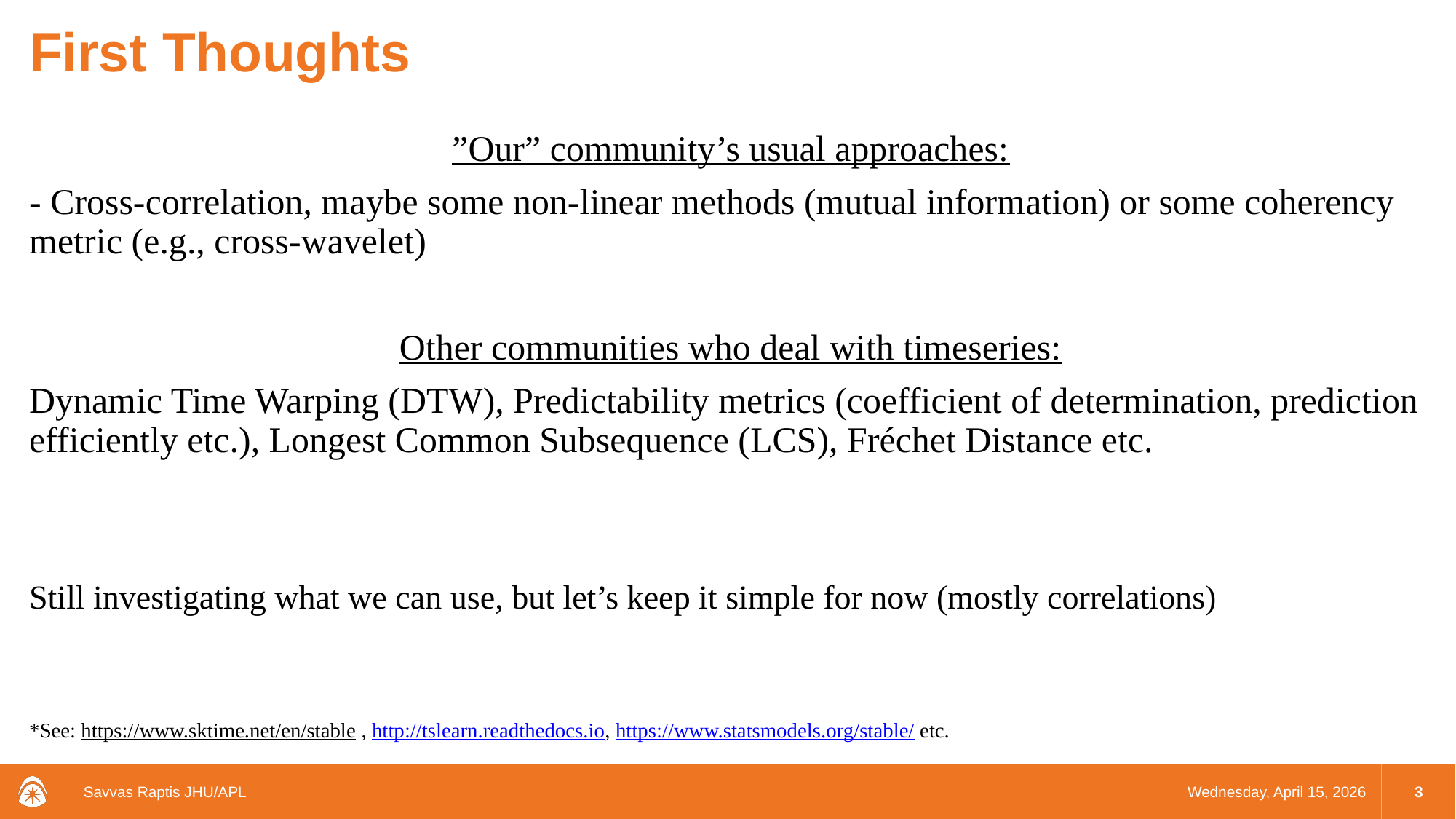

# First Thoughts
”Our” community’s usual approaches:
- Cross-correlation, maybe some non-linear methods (mutual information) or some coherency metric (e.g., cross-wavelet)

Other communities who deal with timeseries:
Dynamic Time Warping (DTW), Predictability metrics (coefficient of determination, prediction efficiently etc.), Longest Common Subsequence (LCS), Fréchet Distance etc.

Still investigating what we can use, but let’s keep it simple for now (mostly correlations)

*See: https://www.sktime.net/en/stable , http://tslearn.readthedocs.io, https://www.statsmodels.org/stable/ etc.
3